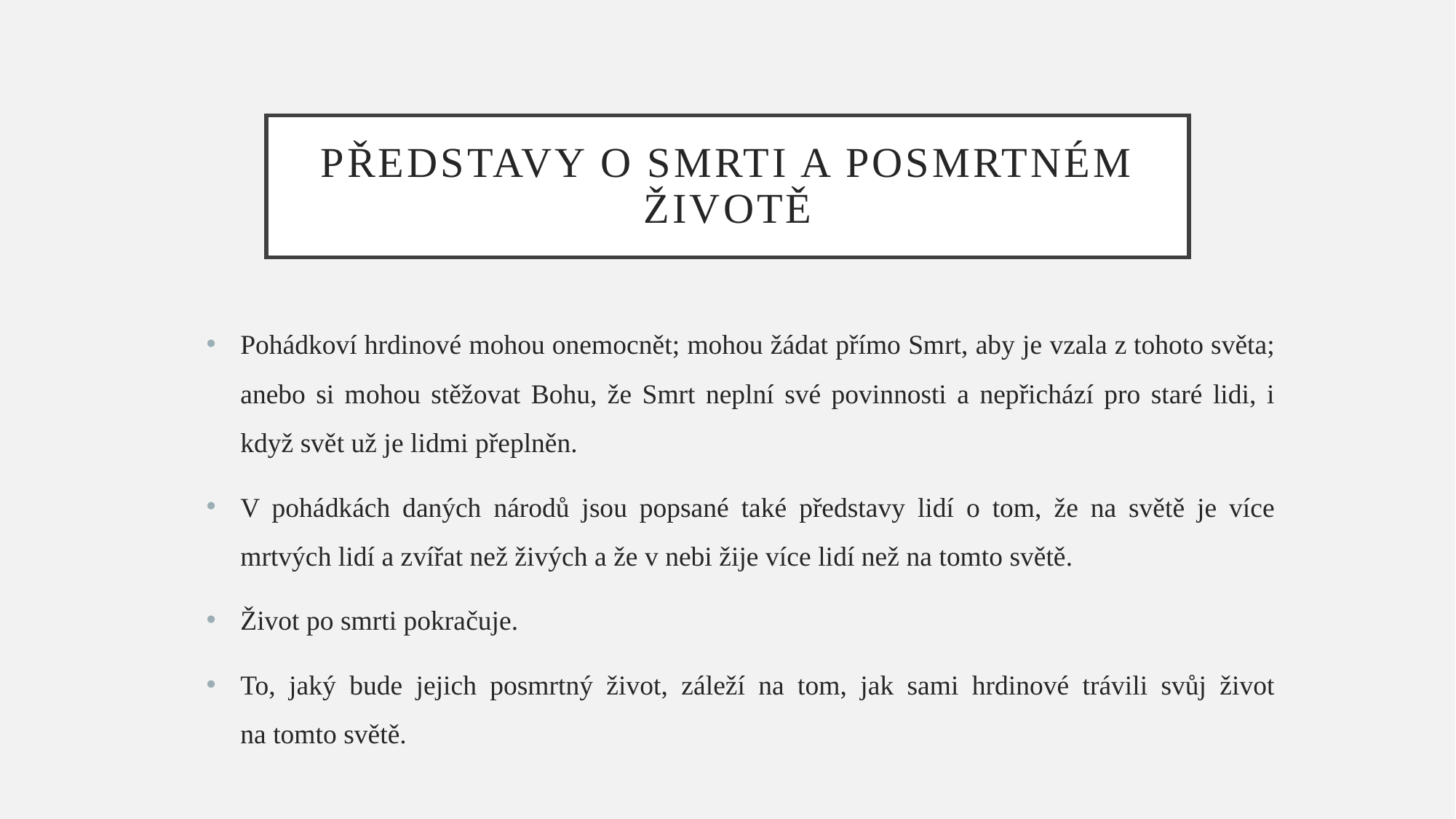

# Představy o smrti a POSMRTNÉM ŽIVOTĚ
Pohádkoví hrdinové mohou onemocnět; mohou žádat přímo Smrt, aby je vzala z tohoto světa; anebo si mohou stěžovat Bohu, že Smrt neplní své povinnosti a nepřichází pro staré lidi, i když svět už je lidmi přeplněn.
V pohádkách daných národů jsou popsané také představy lidí o tom, že na světě je více mrtvých lidí a zvířat než živých a že v nebi žije více lidí než na tomto světě.
Život po smrti pokračuje.
To, jaký bude jejich posmrtný život, záleží na tom, jak sami hrdinové trávili svůj život na tomto světě.